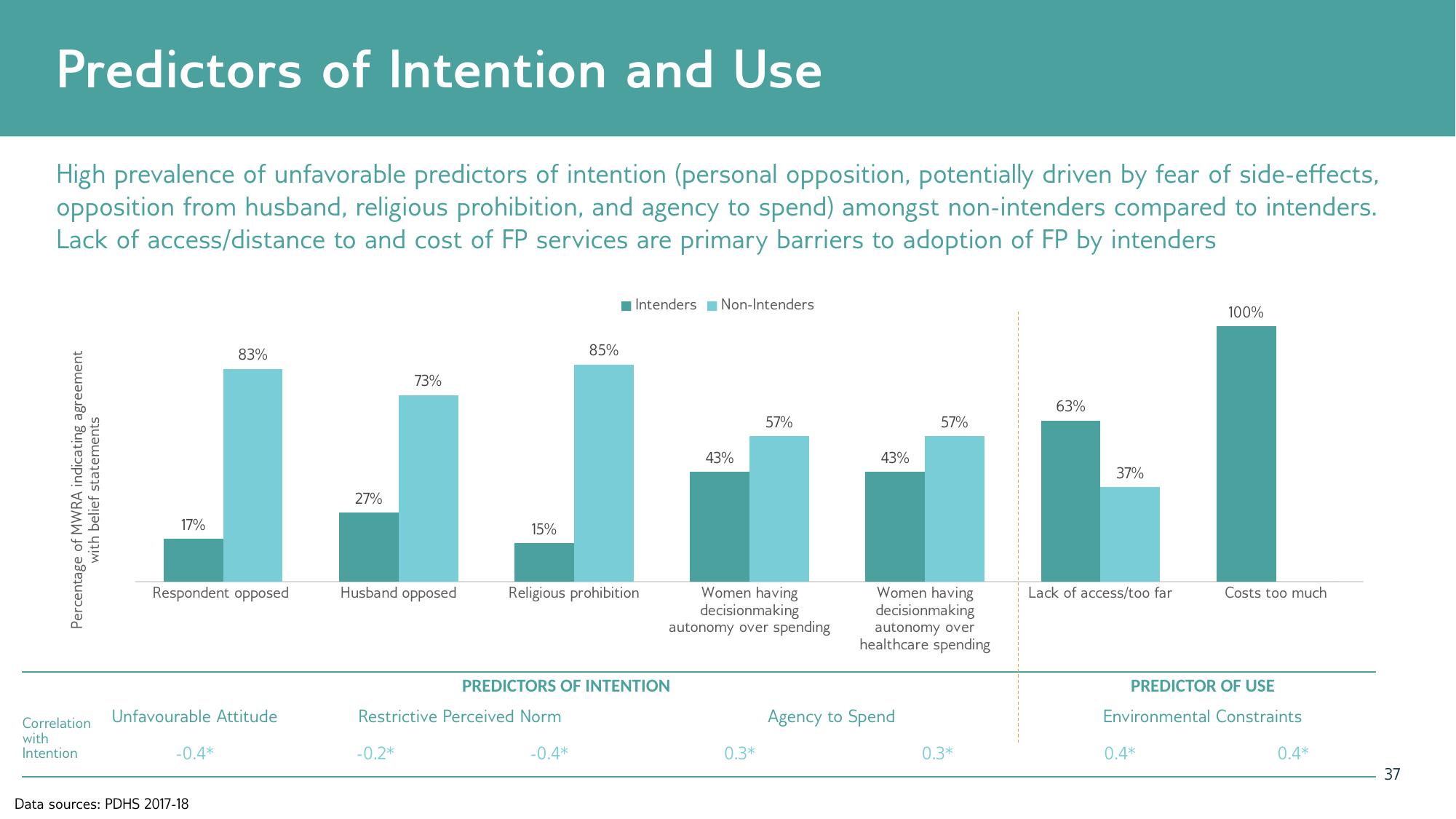

# Predictors of Intention and Use
High prevalence of unfavorable predictors of intention (personal opposition, potentially driven by fear of side-effects, opposition from husband, religious prohibition, and agency to spend) amongst non-intenders compared to intenders.
Lack of access/distance to and cost of FP services are primary barriers to adoption of FP by intenders

### Chart

| Category | Intenders | Non-Intenders |
|---|---|---|
| Respondent opposed  | 0.1667 | 0.8333 |
| Husband opposed | 0.27 | 0.73 |
| Religious prohibition | 0.15 | 0.85 |
| Women having decisionmaking autonomy over spending | 0.43 | 0.5700000000000001 |
| Women having decisionmaking autonomy over healthcare spending | 0.43 | 0.5700000000000001 |
| Lack of access/too far | 0.63 | 0.37 |
| Costs too much | 1.0 | 0.0 |
|  | PREDICTORS OF INTENTION |  |  |  |  | PREDICTOR OF USE |  |
| --- | --- | --- | --- | --- | --- | --- | --- |
| Correlation with Intention | Unfavourable Attitude | Restrictive Perceived Norm |  | Agency to Spend |  | Environmental Constraints |  |
| Correlation with Intention | -0.4\* | -0.2\* | -0.4\* | 0.3\* | 0.3\* | 0.4\* | 0.4\* |
37
Data sources: PDHS 2017-18